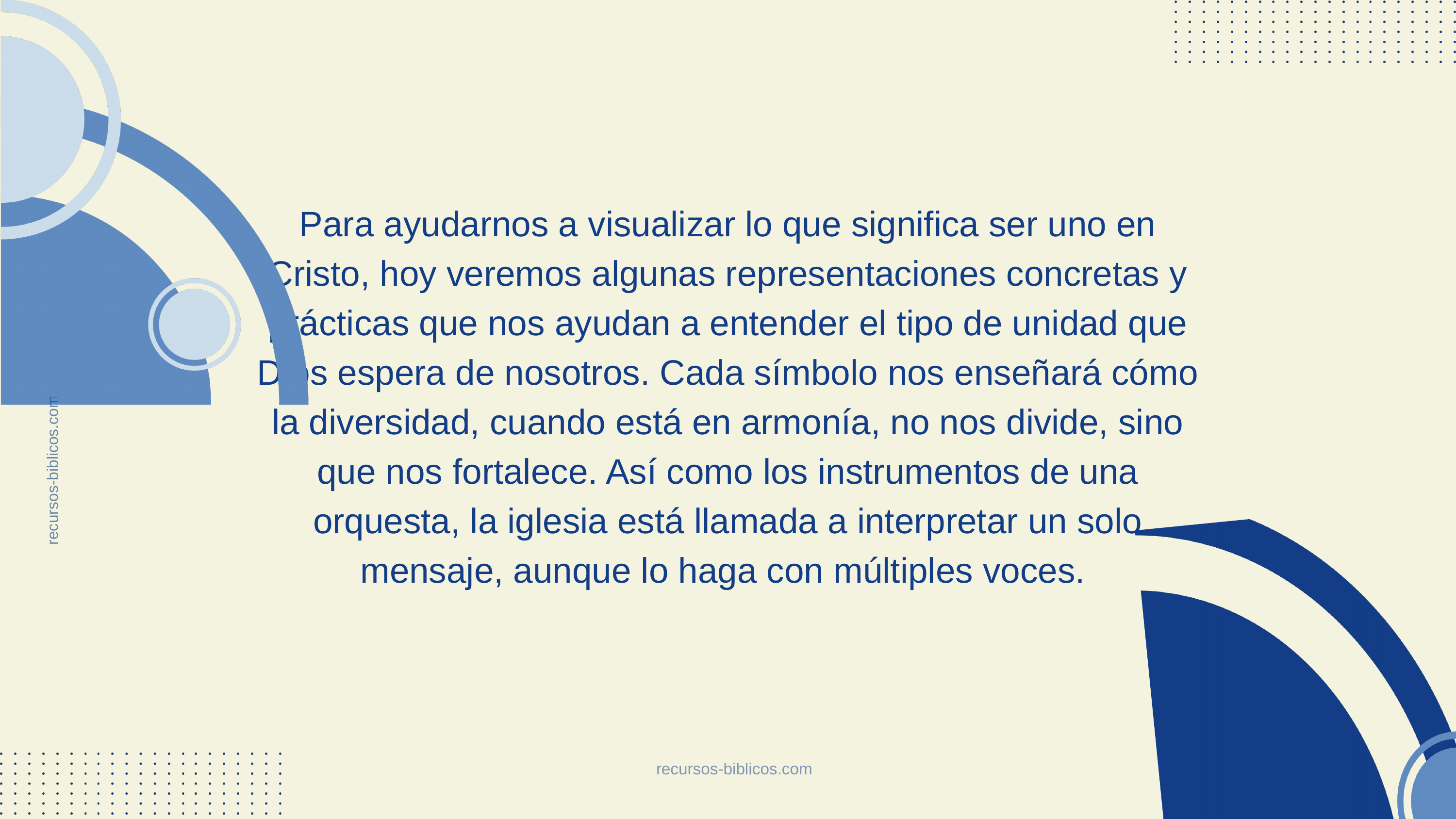

Para ayudarnos a visualizar lo que significa ser uno en Cristo, hoy veremos algunas representaciones concretas y prácticas que nos ayudan a entender el tipo de unidad que Dios espera de nosotros. Cada símbolo nos enseñará cómo la diversidad, cuando está en armonía, no nos divide, sino que nos fortalece. Así como los instrumentos de una orquesta, la iglesia está llamada a interpretar un solo mensaje, aunque lo haga con múltiples voces.
recursos-biblicos.com

recursos-biblicos.com